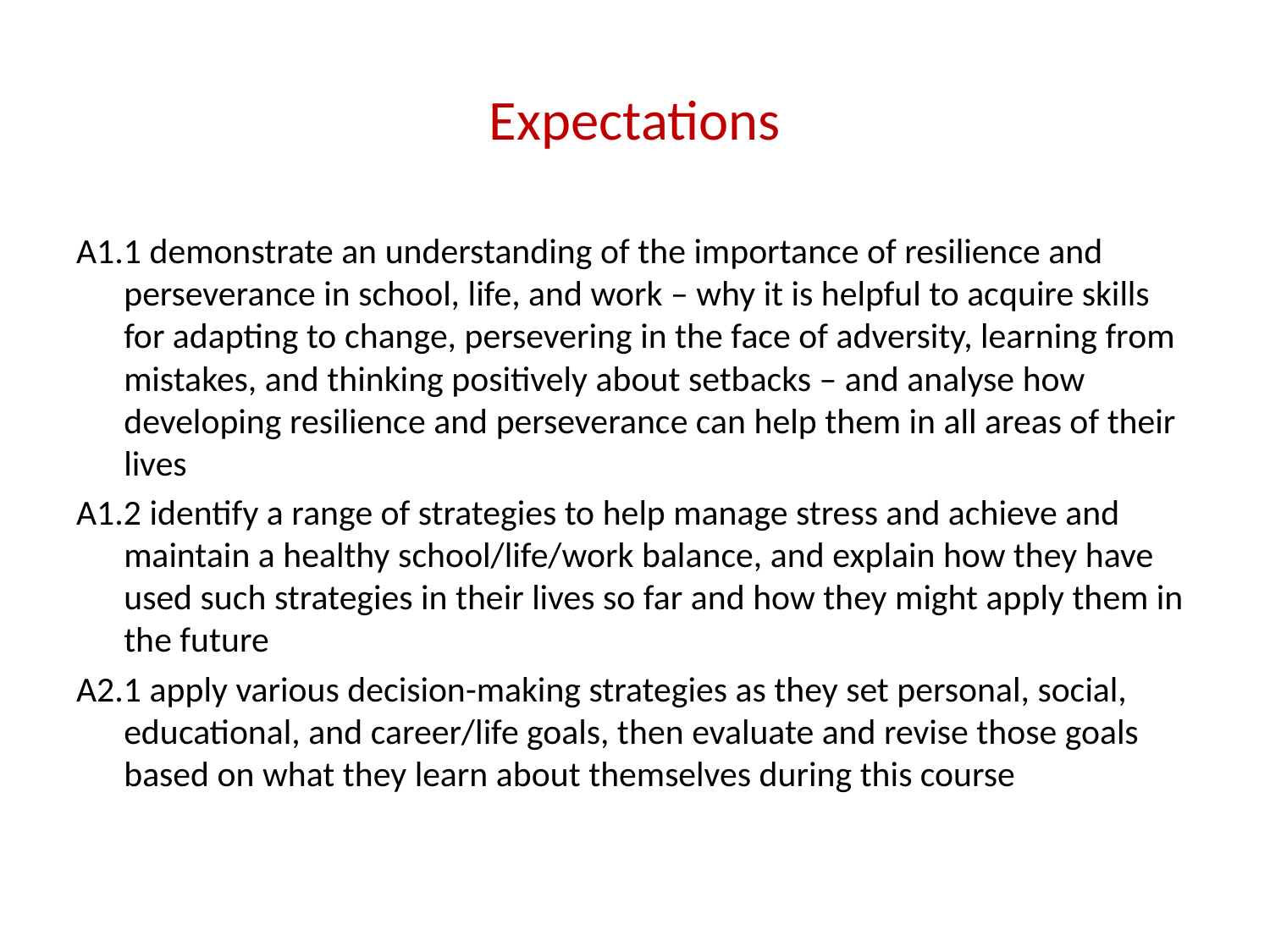

# Expectations
A1.1 demonstrate an understanding of the importance of resilience and perseverance in school, life, and work – why it is helpful to acquire skills for adapting to change, persevering in the face of adversity, learning from mistakes, and thinking positively about setbacks – and analyse how developing resilience and perseverance can help them in all areas of their lives
A1.2 identify a range of strategies to help manage stress and achieve and maintain a healthy school/life/work balance, and explain how they have used such strategies in their lives so far and how they might apply them in the future
A2.1 apply various decision-making strategies as they set personal, social, educational, and career/life goals, then evaluate and revise those goals based on what they learn about themselves during this course